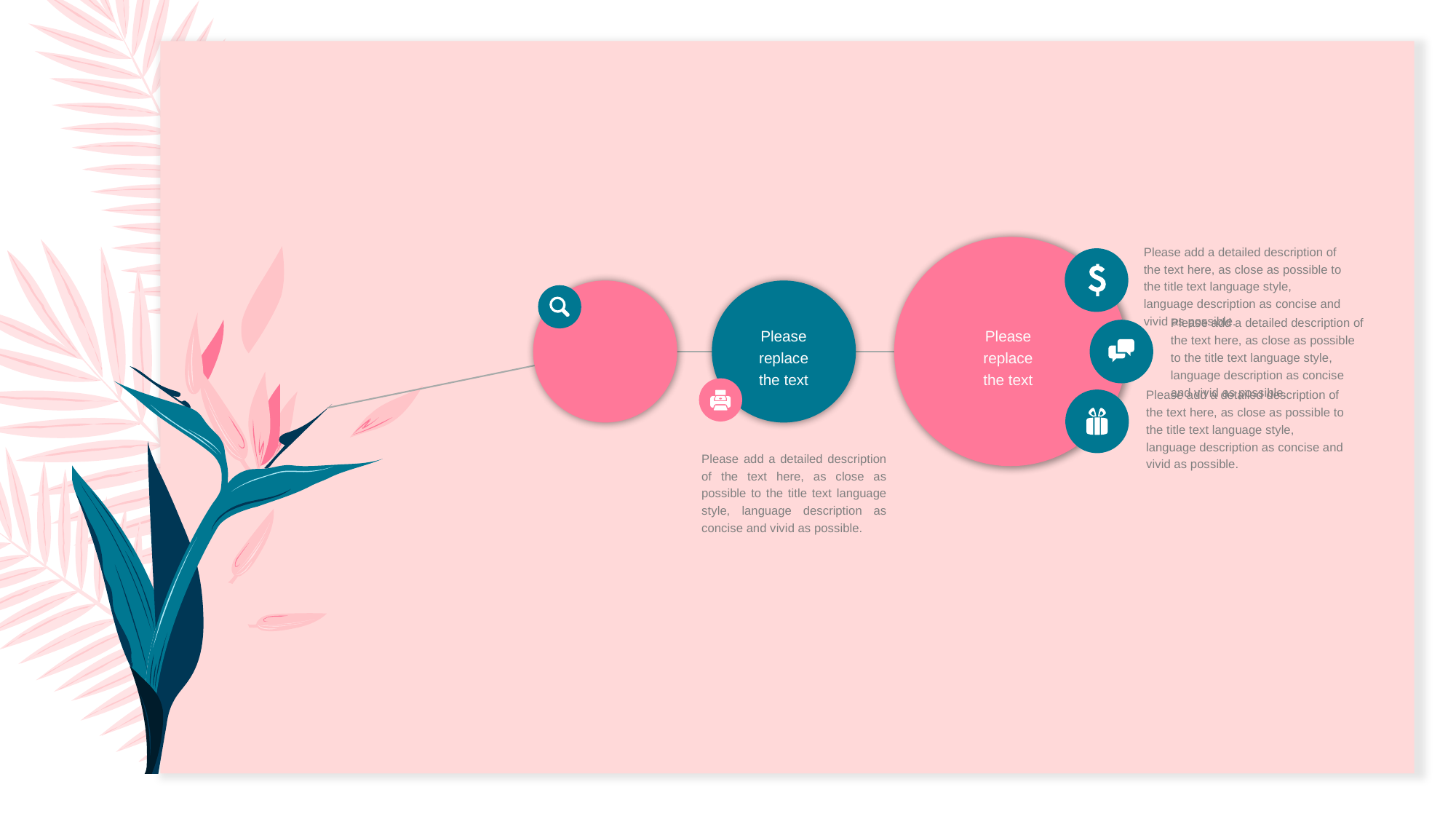

Please add a detailed description of the text here, as close as possible to the title text language style, language description as concise and vivid as possible.

Please add a detailed description of the text here, as close as possible to the title text language style, language description as concise and vivid as possible.
Please replace the text
Please replace the text

Please add a detailed description of the text here, as close as possible to the title text language style, language description as concise and vivid as possible.
Please add a detailed description of the text here, as close as possible to the title text language style, language description as concise and vivid as possible.